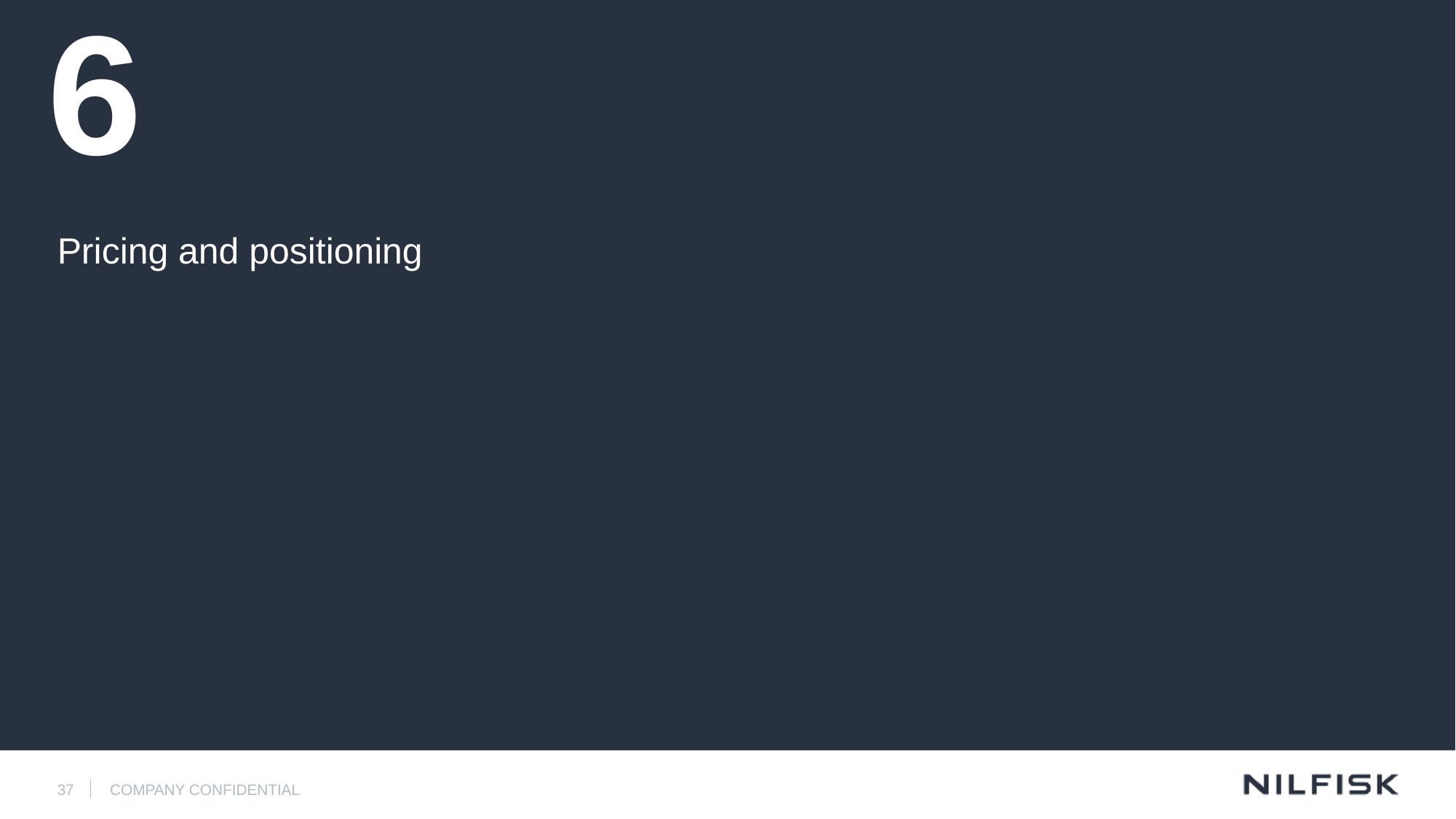

# 6
Pricing and positioning

37
COMPANY CONFIDENTIAL